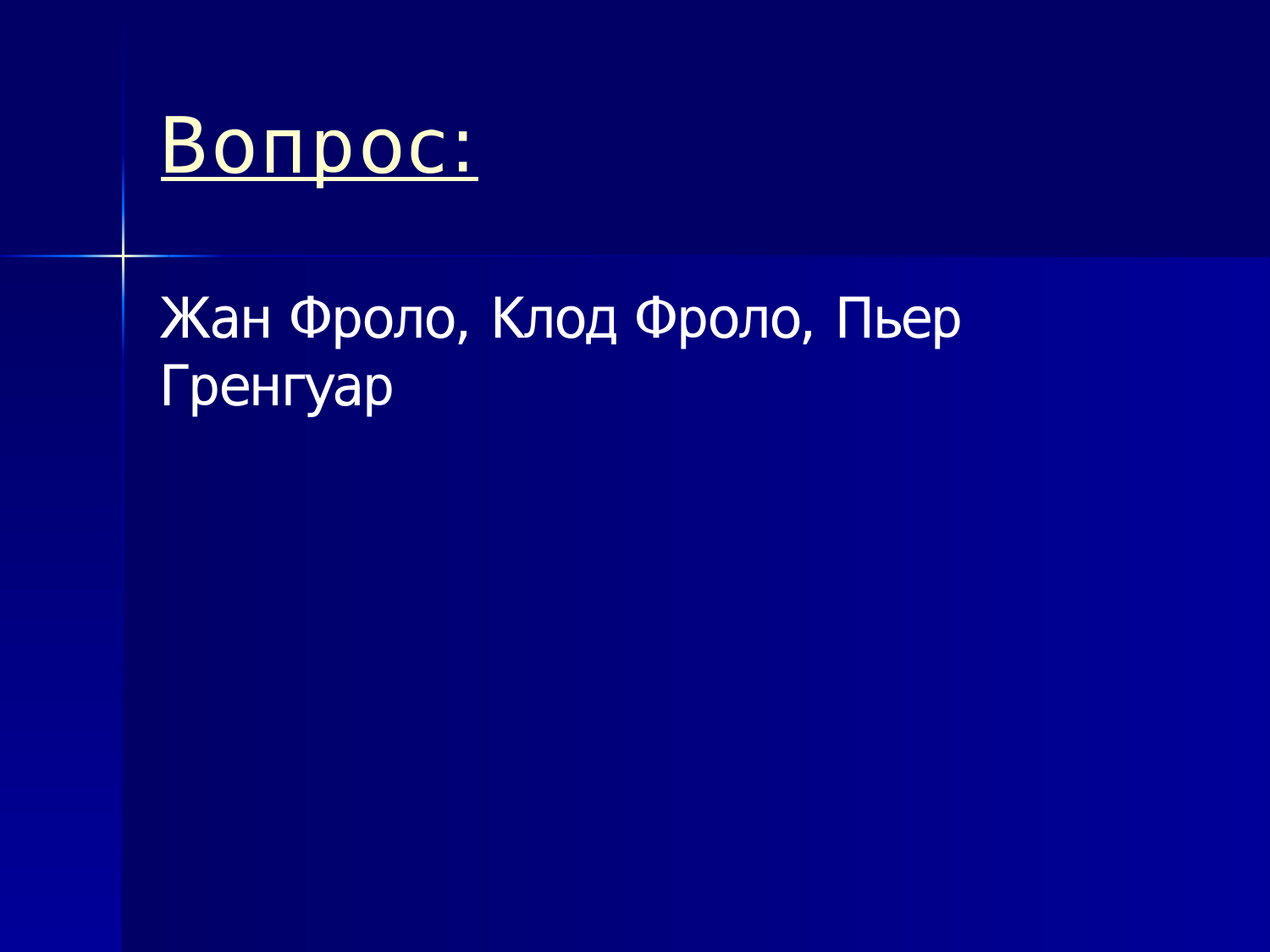

# Вопрос:
Жан Фроло, Клод Фроло, Пьер Гренгуар